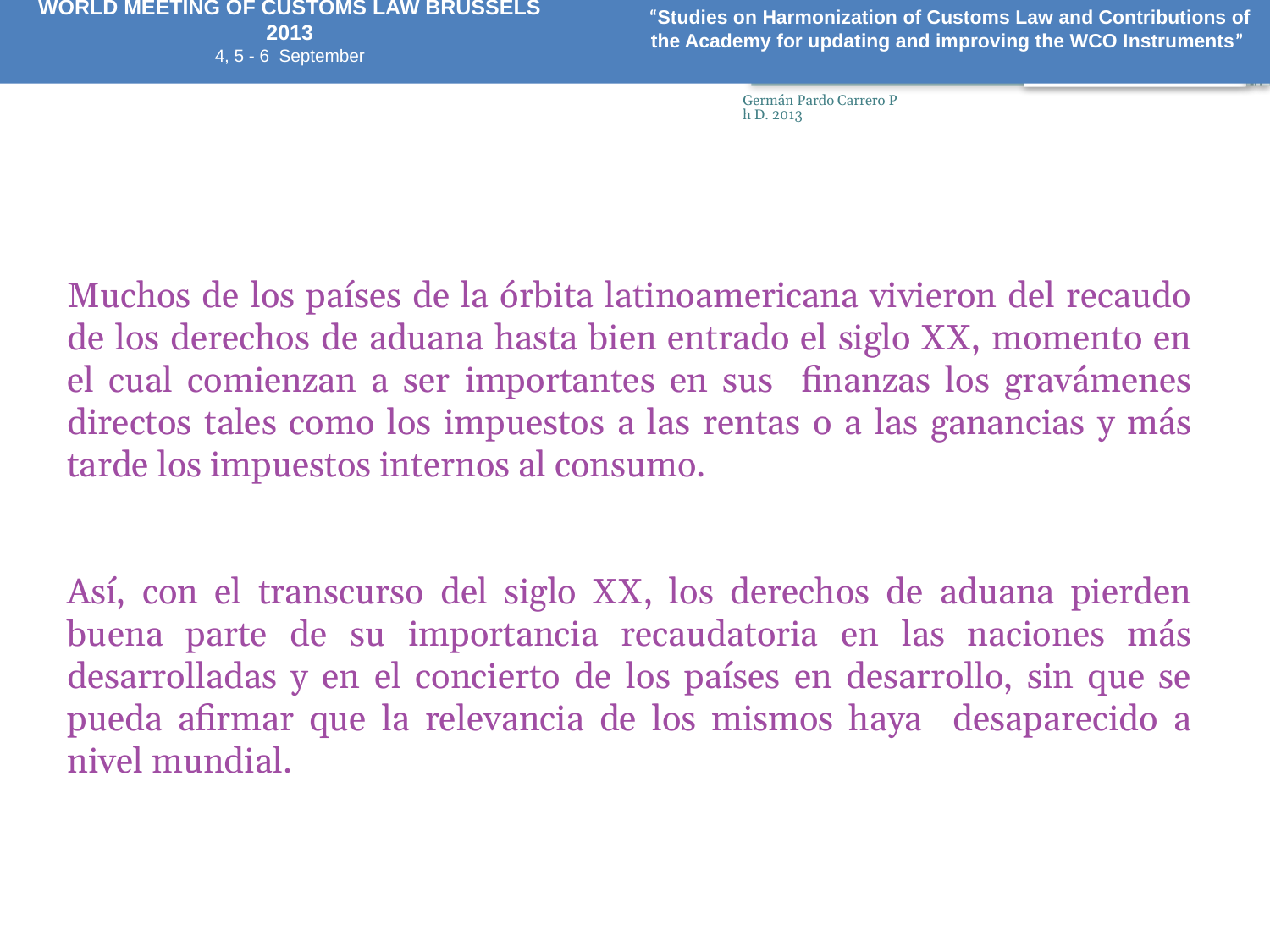

WORLD MEETING OF CUSTOMS LAW BRUSSELS 2013
4, 5 - 6  September
“Studies on Harmonization of Customs Law and Contributions of the Academy for updating and improving the WCO Instruments”
14
Germán Pardo Carrero Ph D. 2013
Muchos de los países de la órbita latinoamericana vivieron del recaudo de los derechos de aduana hasta bien entrado el siglo XX, momento en el cual comienzan a ser importantes en sus  finanzas los gravámenes directos tales como los impuestos a las rentas o a las ganancias y más tarde los impuestos internos al consumo.

Así, con el transcurso del siglo XX, los derechos de aduana pierden buena parte de su importancia recaudatoria en las naciones más desarrolladas y en el concierto de los países en desarrollo, sin que se pueda afirmar que la relevancia de los mismos haya  desaparecido a nivel mundial.